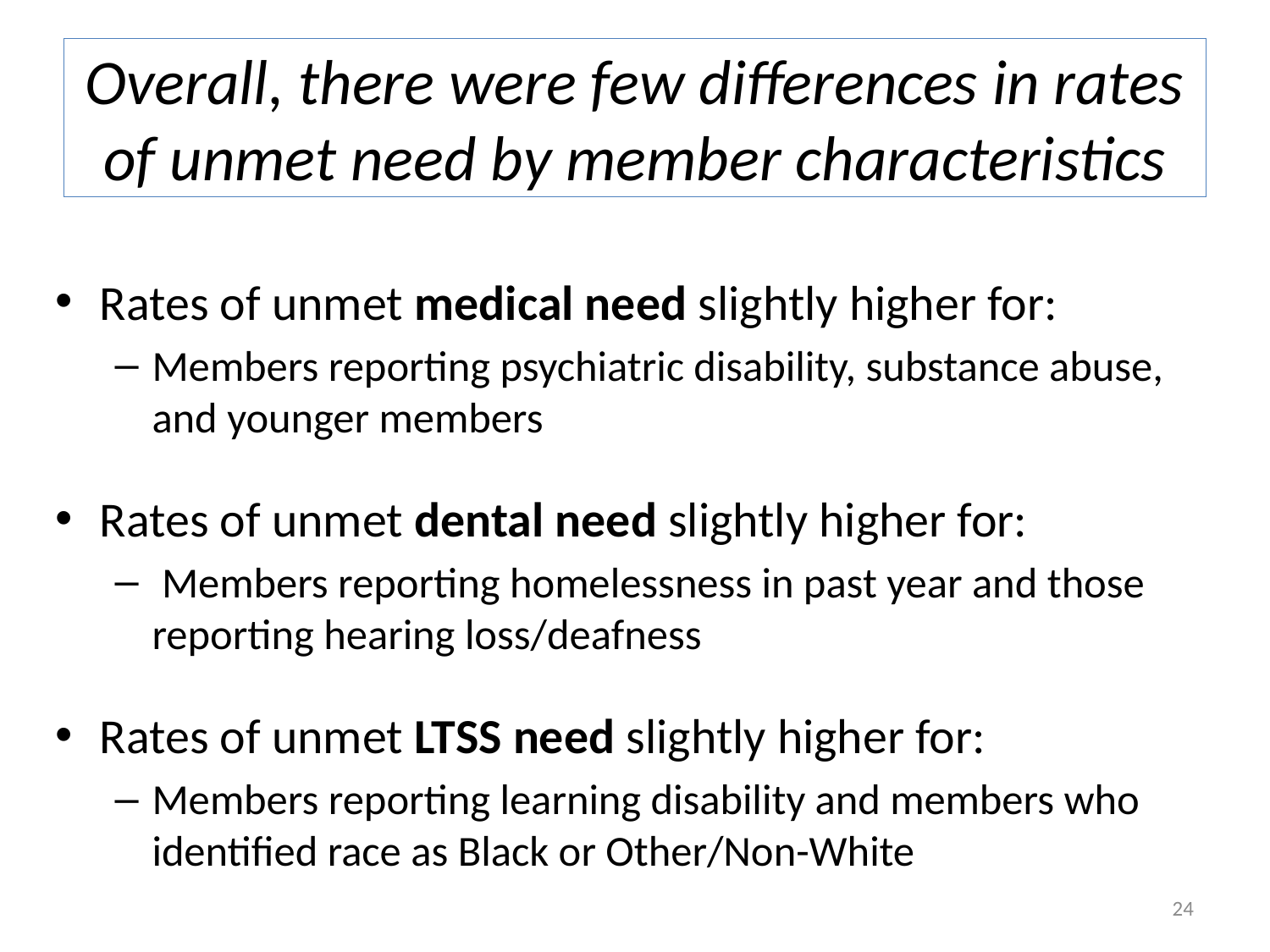

# Overall, there were few differences in rates of unmet need by member characteristics
Rates of unmet medical need slightly higher for:
Members reporting psychiatric disability, substance abuse, and younger members
Rates of unmet dental need slightly higher for:
 Members reporting homelessness in past year and those reporting hearing loss/deafness
Rates of unmet LTSS need slightly higher for:
Members reporting learning disability and members who identified race as Black or Other/Non-White
24